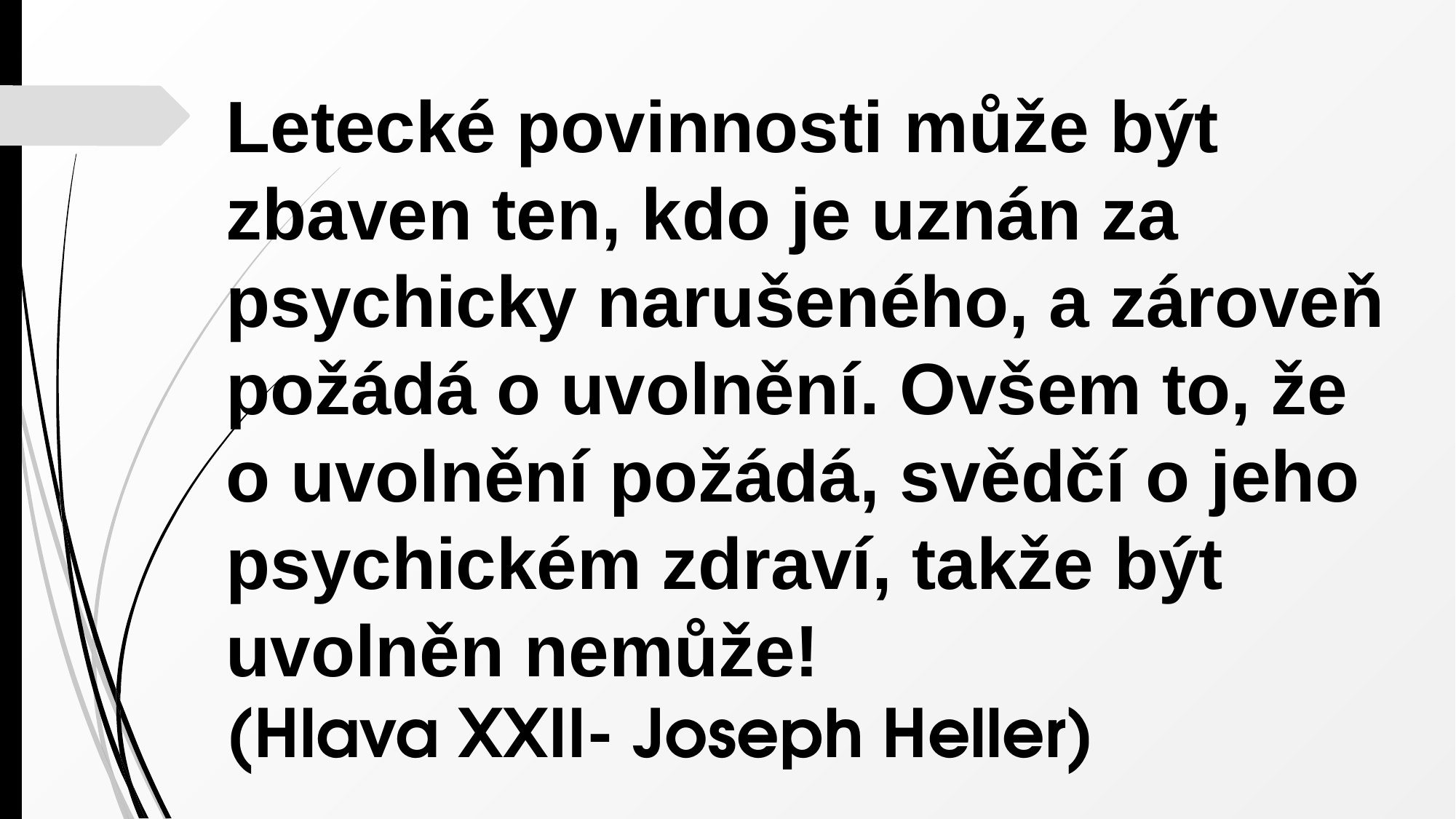

Letecké povinnosti může být zbaven ten, kdo je uznán za psychicky narušeného, a zároveň požádá o uvolnění. Ovšem to, že o uvolnění požádá, svědčí o jeho psychickém zdraví, takže být uvolněn nemůže!
(Hlava XXII- Joseph Heller)